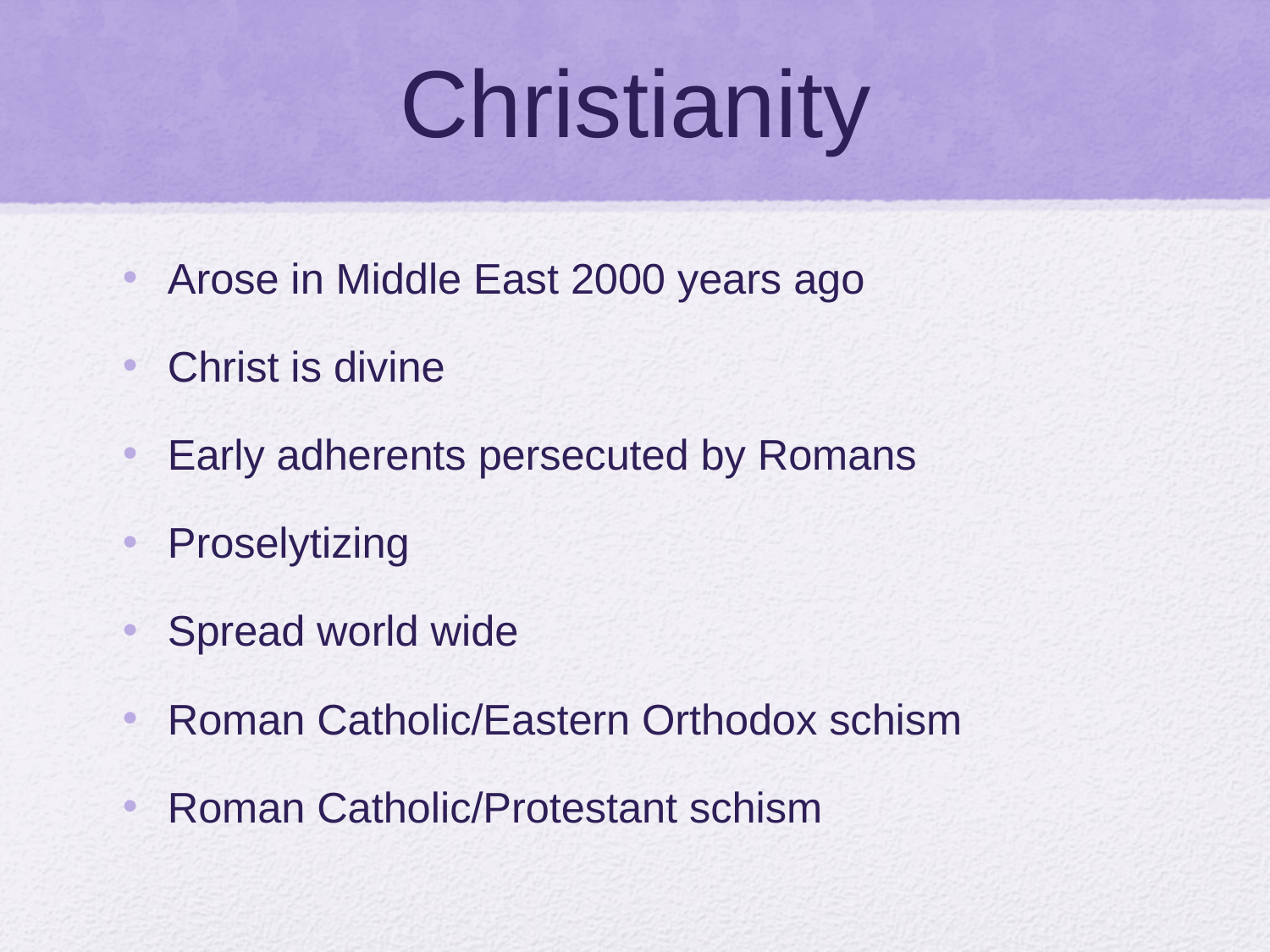

# Christianity
Arose in Middle East 2000 years ago
Christ is divine
Early adherents persecuted by Romans
Proselytizing
Spread world wide
Roman Catholic/Eastern Orthodox schism
Roman Catholic/Protestant schism